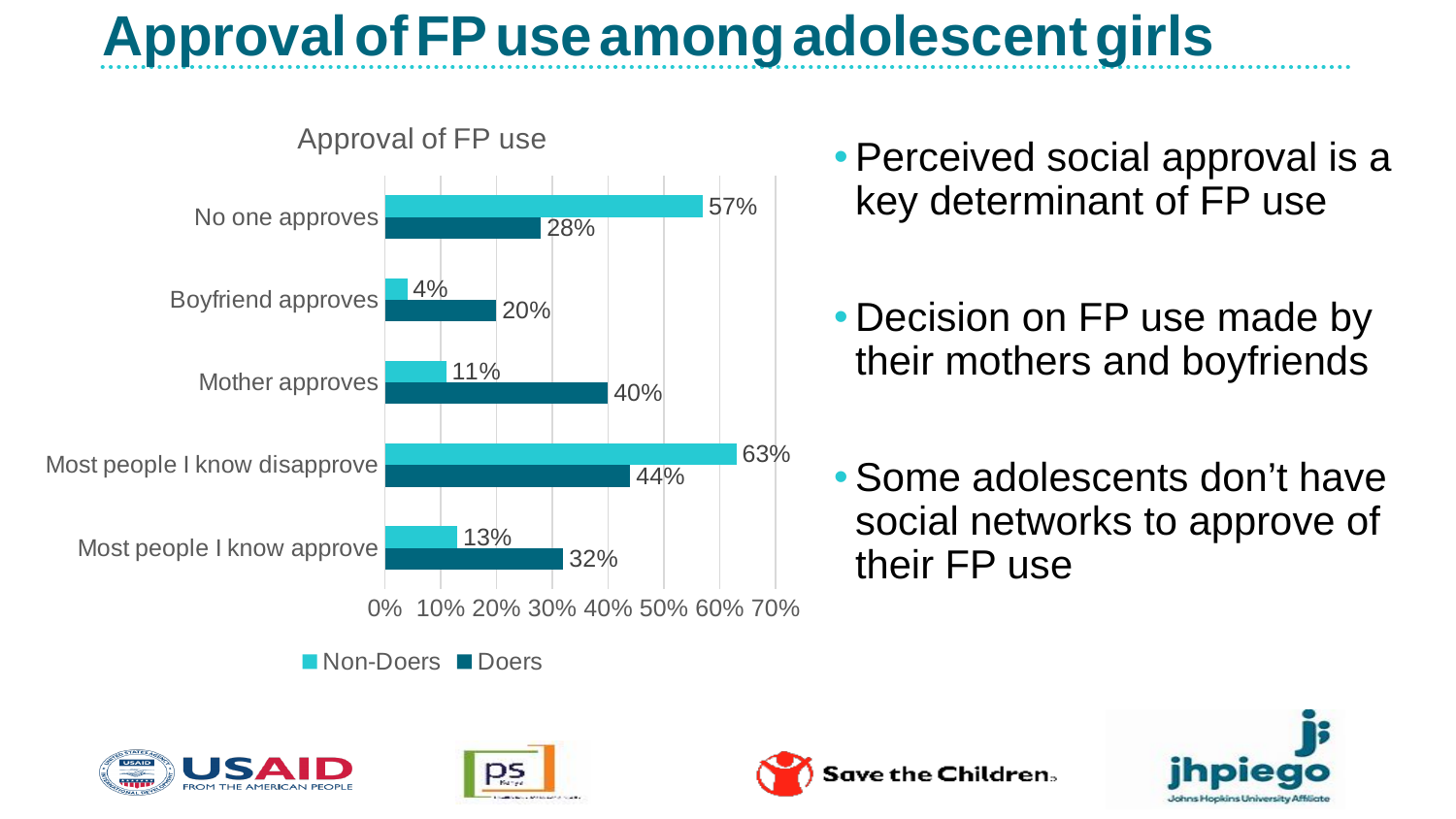

# Approval of FP use among adolescent girls

### Chart: Approval of FP use

| Category | Doers | Non-Doers |
|---|---|---|
| Most people I know approve | 0.32 | 0.13 |
| Most people I know disapprove | 0.44 | 0.63 |
| Mother approves | 0.4 | 0.11 |
| Boyfriend approves | 0.2 | 0.04 |
| No one approves | 0.28 | 0.57 |
Perceived social approval is a key determinant of FP use
Decision on FP use made by  their mothers and boyfriends
Some adolescents don’t have social networks to approve of their FP use